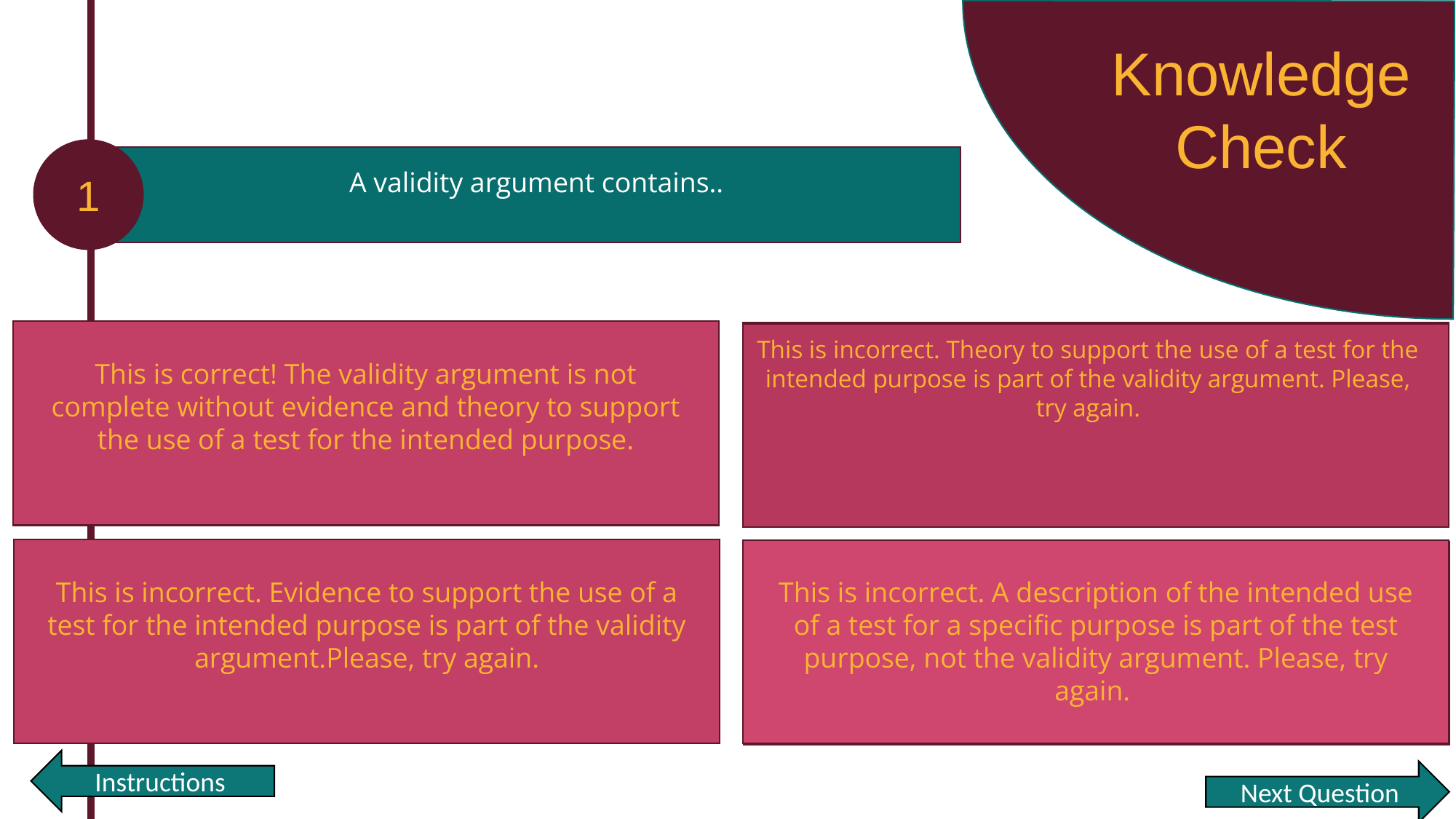

Knowledge Check
1

A validity argument contains..

This is correct! The validity argument is not complete without evidence and theory to support the use of a test for the intended purpose.

Evidence and theory to support the use of a test for the intended purpose.

Theory to support the use of a test for the intended purpose.

This is incorrect. Theory to support the use of a test for the intended purpose is part of the validity argument. Please, try again.

This is incorrect. Evidence to support the use of a test for the intended purpose is part of the validity argument.Please, try again.

Evidence to support the use of a test for the intended purpose.

This is incorrect. A description of the intended use of a test for a specific purpose is part of the test purpose, not the validity argument. Please, try again.

A description of the intended use of a test for a specific purpose.
Instructions
Next Question